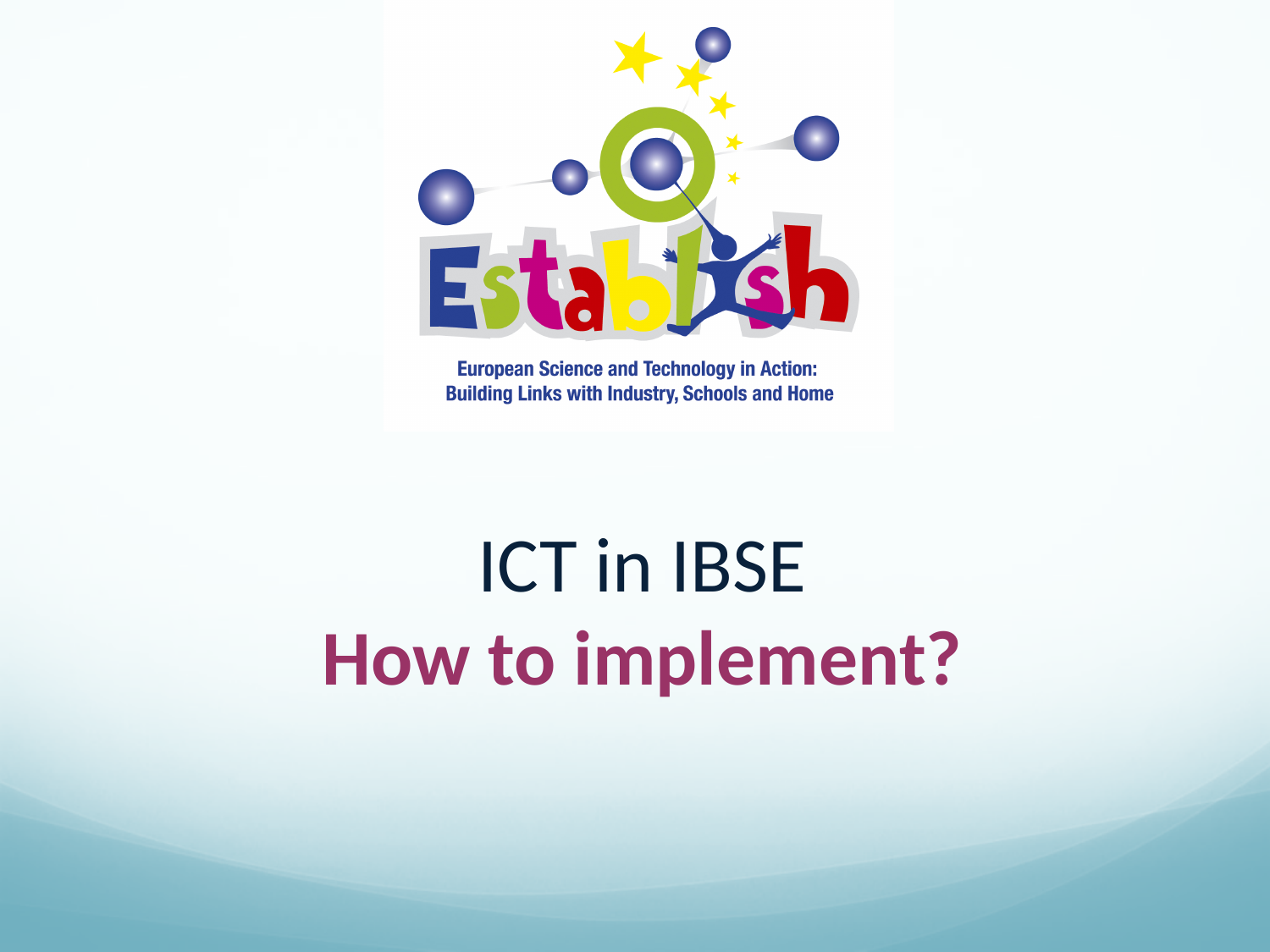

# ICT in IBSE How to implement?